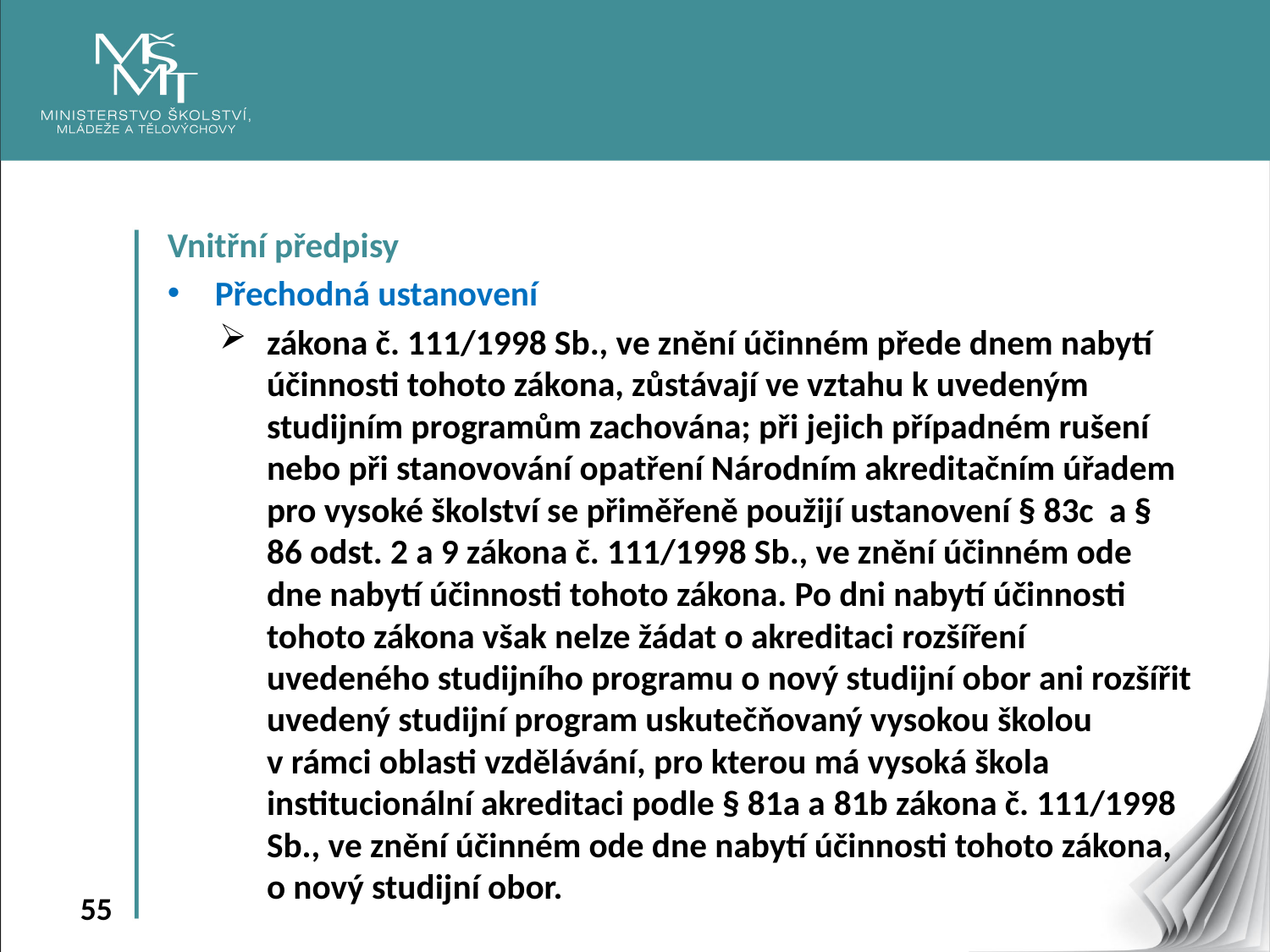

Vnitřní předpisy
Přechodná ustanovení
zákona č. 111/1998 Sb., ve znění účinném přede dnem nabytí účinnosti tohoto zákona, zůstávají ve vztahu k uvedeným studijním programům zachována; při jejich případném rušení nebo při stanovování opatření Národním akreditačním úřadem pro vysoké školství se přiměřeně použijí ustanovení § 83c  a § 86 odst. 2 a 9 zákona č. 111/1998 Sb., ve znění účinném ode dne nabytí účinnosti tohoto zákona. Po dni nabytí účinnosti tohoto zákona však nelze žádat o akreditaci rozšíření uvedeného studijního programu o nový studijní obor ani rozšířit uvedený studijní program uskutečňovaný vysokou školou v rámci oblasti vzdělávání, pro kterou má vysoká škola institucionální akreditaci podle § 81a a 81b zákona č. 111/1998 Sb., ve znění účinném ode dne nabytí účinnosti tohoto zákona, o nový studijní obor.